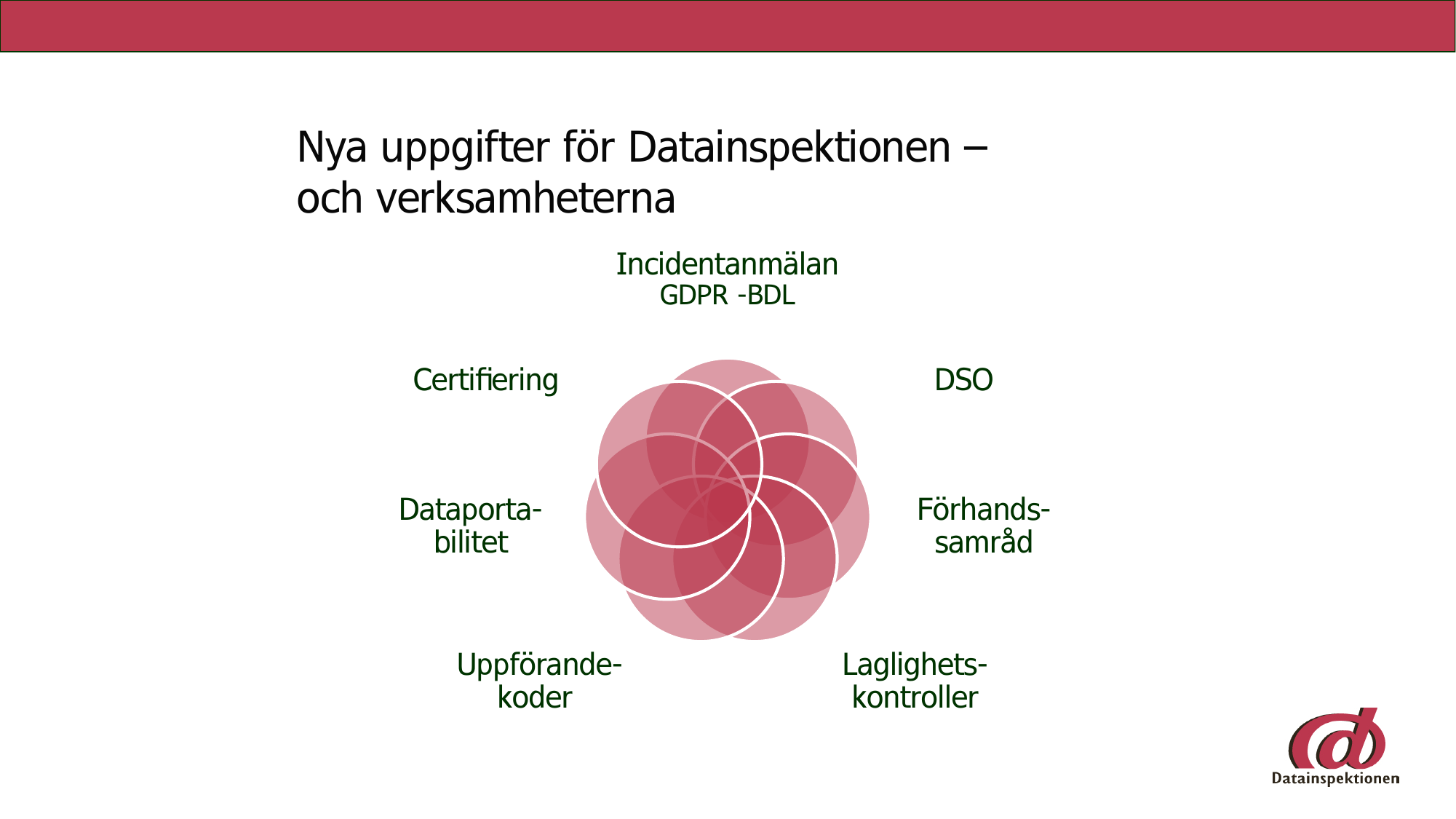

# Nya uppgifter för Datainspektionen – och verksamheterna
Incidentanmälan GDPR -BDL
DSO
Förhands-samråd
Laglighets-kontroller
Uppförande-koder
Dataporta-bilitet
Certifiering